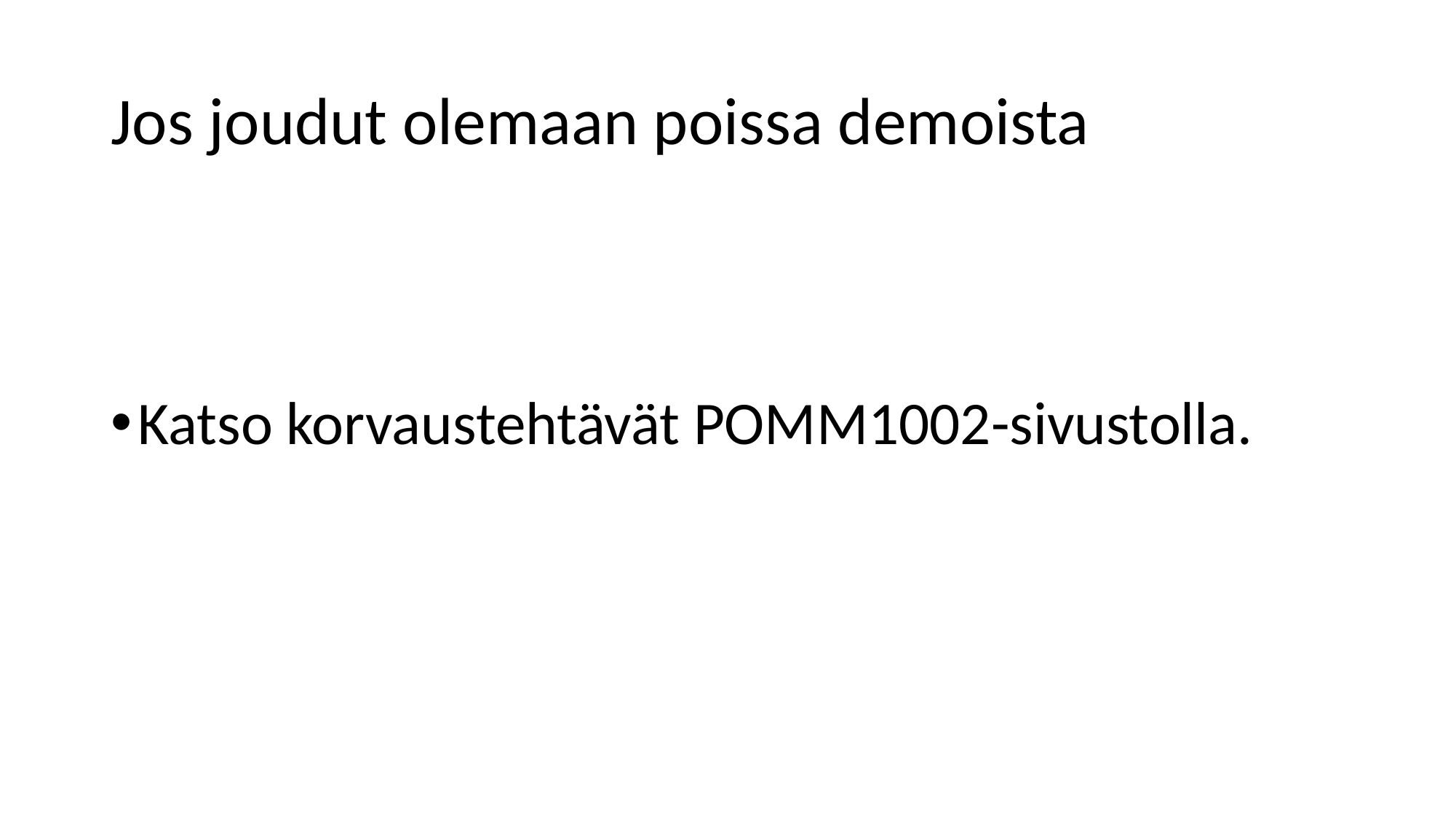

# Jos joudut olemaan poissa demoista

Katso korvaustehtävät POMM1002-sivustolla.